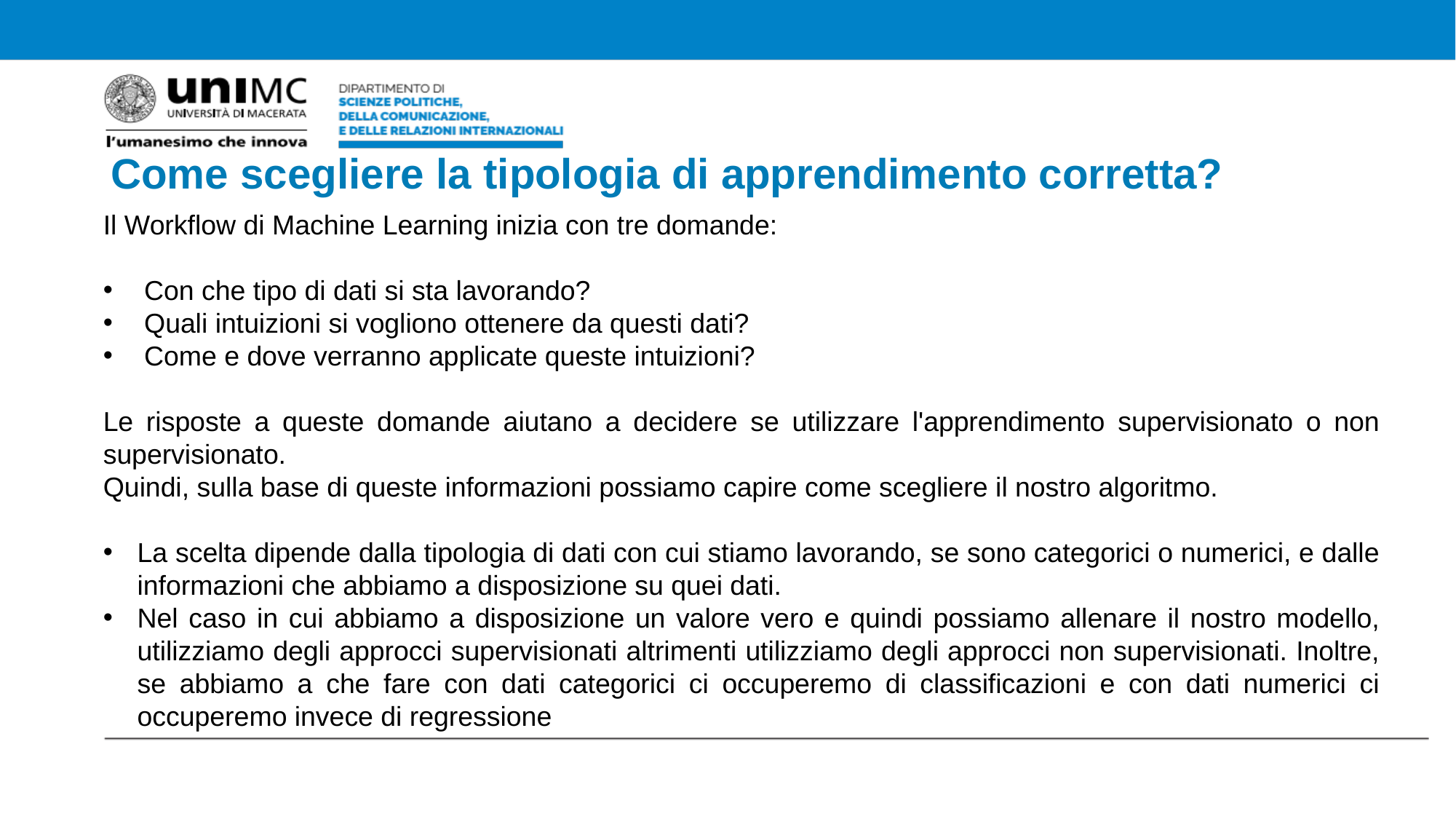

Come scegliere la tipologia di apprendimento corretta?
Il Workflow di Machine Learning inizia con tre domande:

Con che tipo di dati si sta lavorando?
Quali intuizioni si vogliono ottenere da questi dati?
Come e dove verranno applicate queste intuizioni?

Le risposte a queste domande aiutano a decidere se utilizzare l'apprendimento supervisionato o non supervisionato.
Quindi, sulla base di queste informazioni possiamo capire come scegliere il nostro algoritmo.

La scelta dipende dalla tipologia di dati con cui stiamo lavorando, se sono categorici o numerici, e dalle informazioni che abbiamo a disposizione su quei dati.
Nel caso in cui abbiamo a disposizione un valore vero e quindi possiamo allenare il nostro modello, utilizziamo degli approcci supervisionati altrimenti utilizziamo degli approcci non supervisionati. Inoltre, se abbiamo a che fare con dati categorici ci occuperemo di classificazioni e con dati numerici ci occuperemo invece di regressione